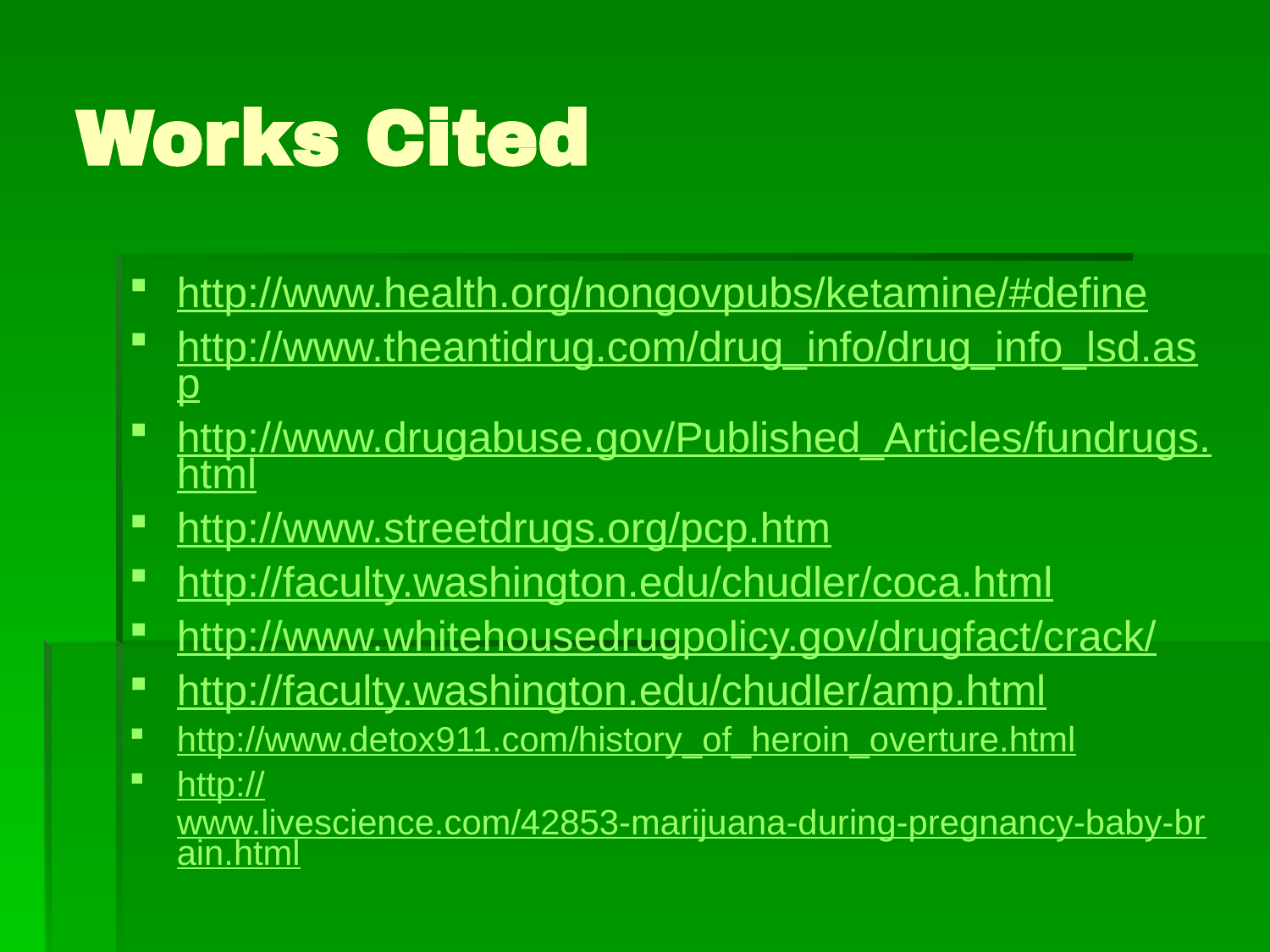

# Works Cited
http://www.health.org/nongovpubs/ketamine/#define
http://www.theantidrug.com/drug_info/drug_info_lsd.asp
http://www.drugabuse.gov/Published_Articles/fundrugs.html
http://www.streetdrugs.org/pcp.htm
http://faculty.washington.edu/chudler/coca.html
http://www.whitehousedrugpolicy.gov/drugfact/crack/
http://faculty.washington.edu/chudler/amp.html
http://www.detox911.com/history_of_heroin_overture.html
http://www.livescience.com/42853-marijuana-during-pregnancy-baby-brain.html